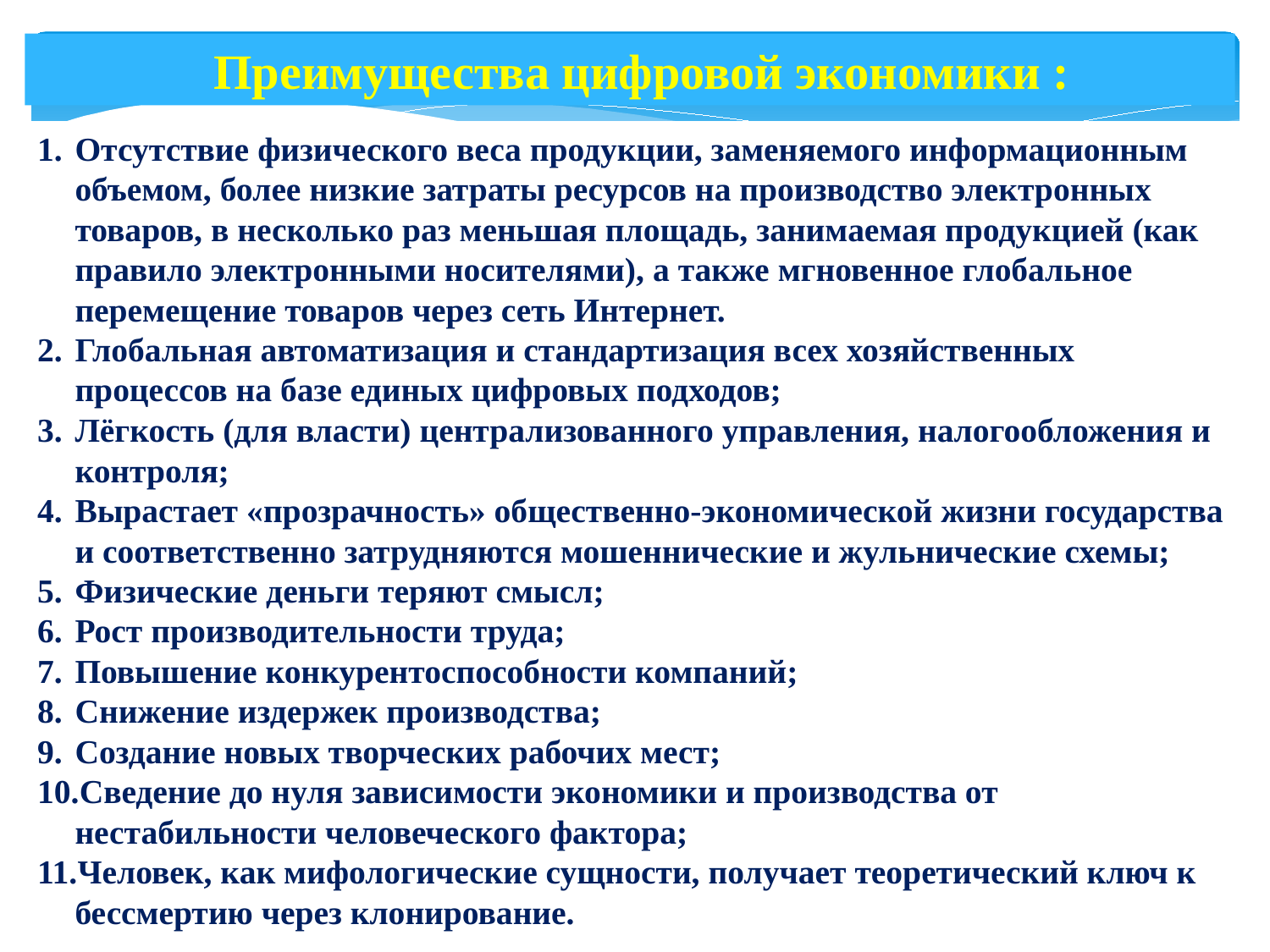

Преимущества цифровой экономики :
Отсутствие физического веса продукции, заменяемого информационным объемом, более низкие затраты ресурсов на производство электронных товаров, в несколько раз меньшая площадь, занимаемая продукцией (как правило электронными носителями), а также мгновенное глобальное перемещение товаров через сеть Интернет.
Глобальная автоматизация и стандартизация всех хозяйственных процессов на базе единых цифровых подходов;
Лёгкость (для власти) централизованного управления, налогообложения и контроля;
Вырастает «прозрачность» общественно-экономической жизни государства и соответственно затрудняются мошеннические и жульнические схемы;
Физические деньги теряют смысл;
Рост производительности труда;
Повышение конкурентоспособности компаний;
Снижение издержек производства;
Создание новых творческих рабочих мест;
Сведение до нуля зависимости экономики и производства от нестабильности человеческого фактора;
Человек, как мифологические сущности, получает теоретический ключ к бессмертию через клонирование.